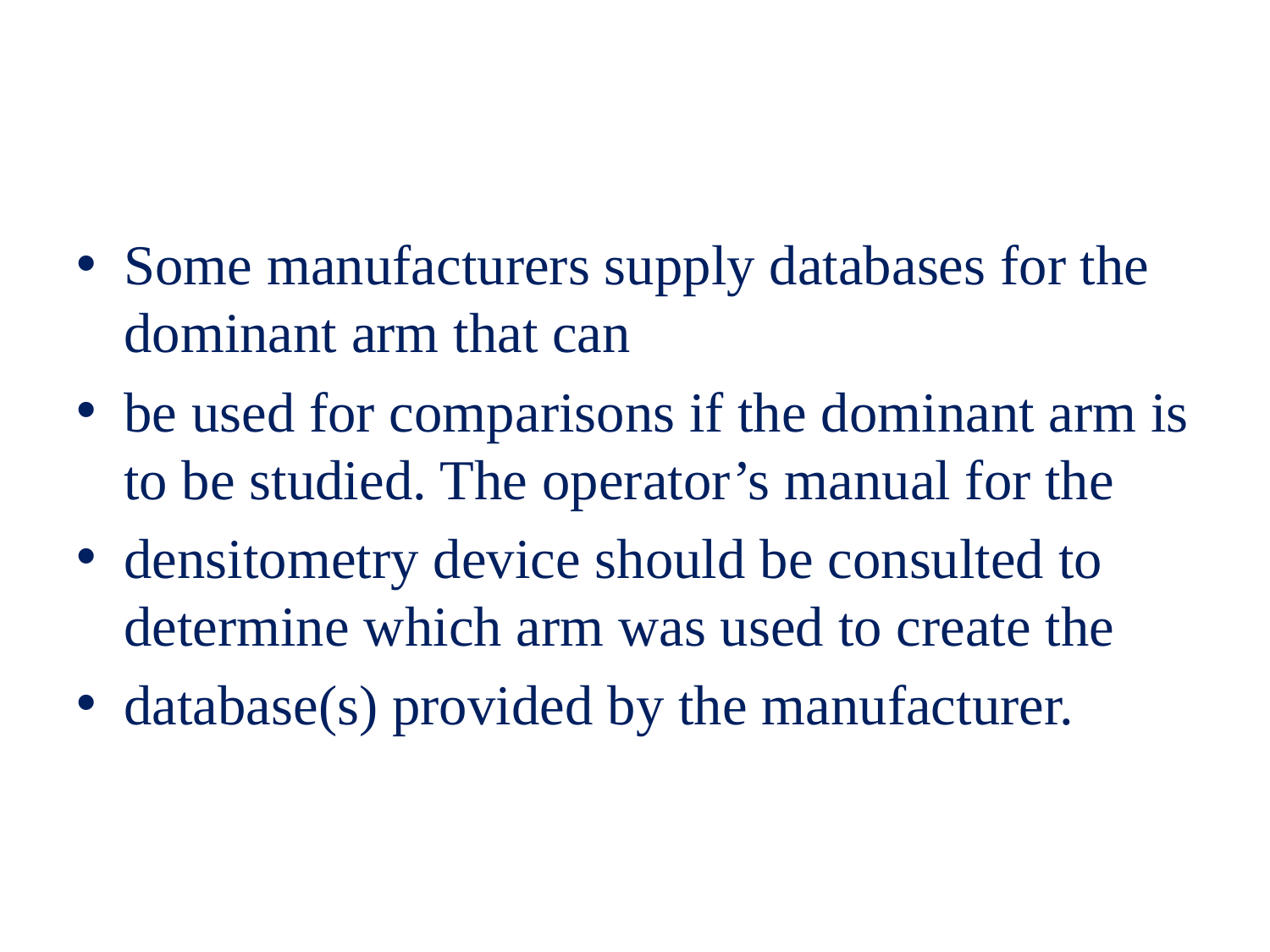

#
Some manufacturers supply databases for the dominant arm that can
be used for comparisons if the dominant arm is to be studied. The operator’s manual for the
densitometry device should be consulted to determine which arm was used to create the
database(s) provided by the manufacturer.